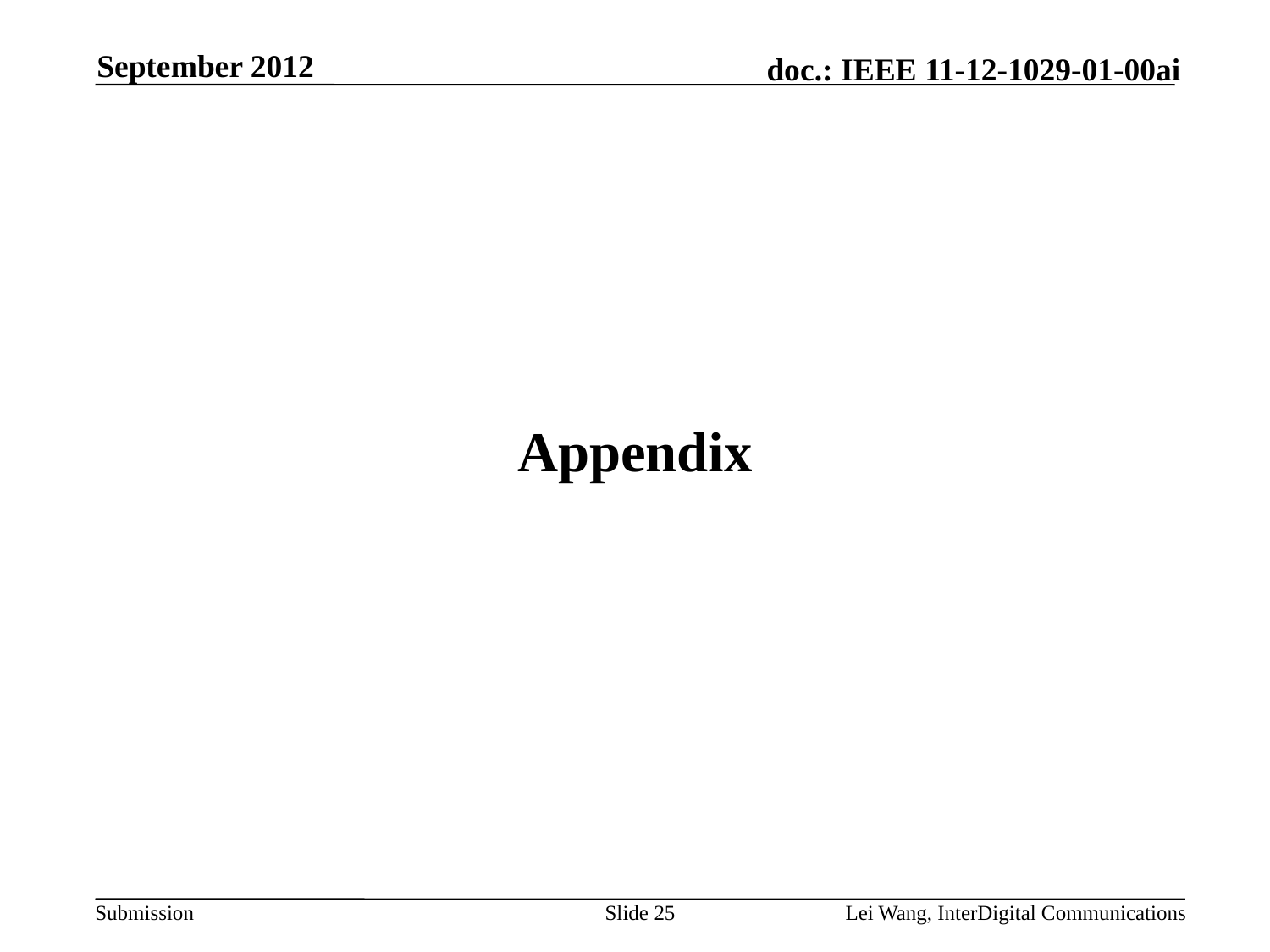

September 2012
Appendix
Slide 25
Lei Wang, InterDigital Communications